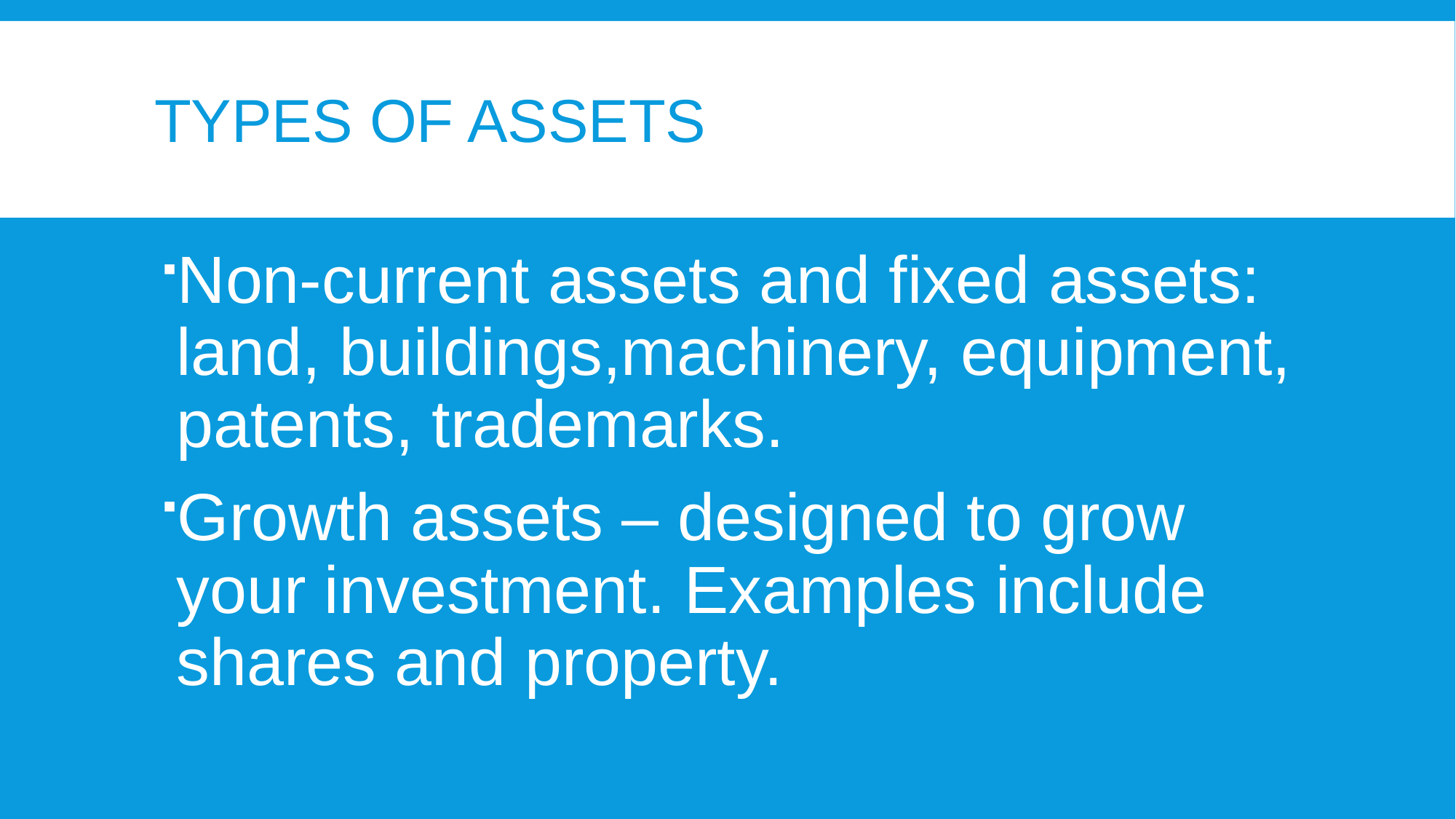

# Types of assets
Non-current assets and fixed assets: land, buildings,machinery, equipment, patents, trademarks.
Growth assets – designed to grow your investment. Examples include shares and property.